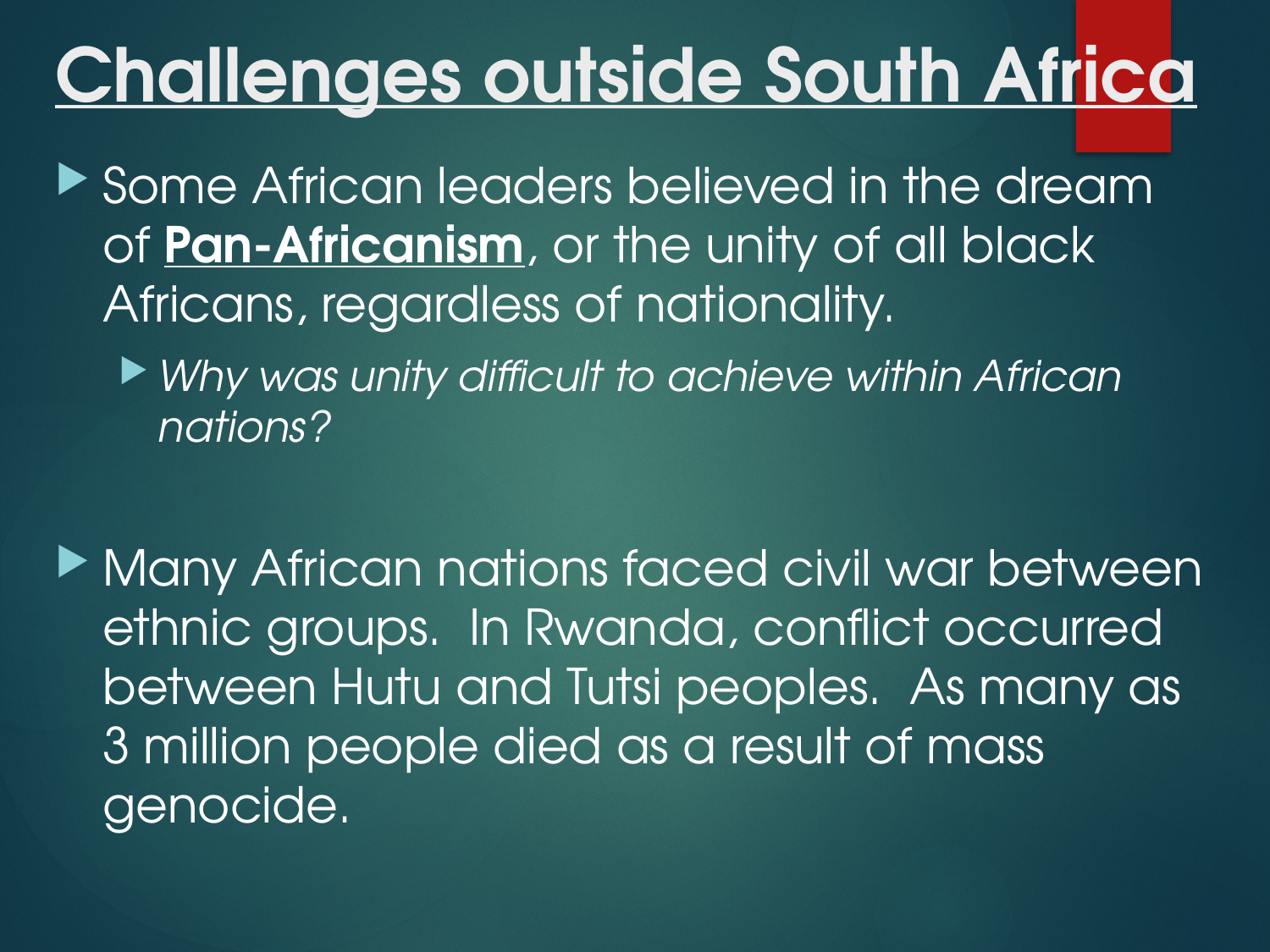

# Challenges outside South Africa
Some African leaders believed in the dream of Pan-Africanism, or the unity of all black Africans, regardless of nationality.
Why was unity difficult to achieve within African nations?

Many African nations faced civil war between ethnic groups.  In Rwanda, conflict occurred between Hutu and Tutsi peoples.  As many as 3 million people died as a result of mass genocide.